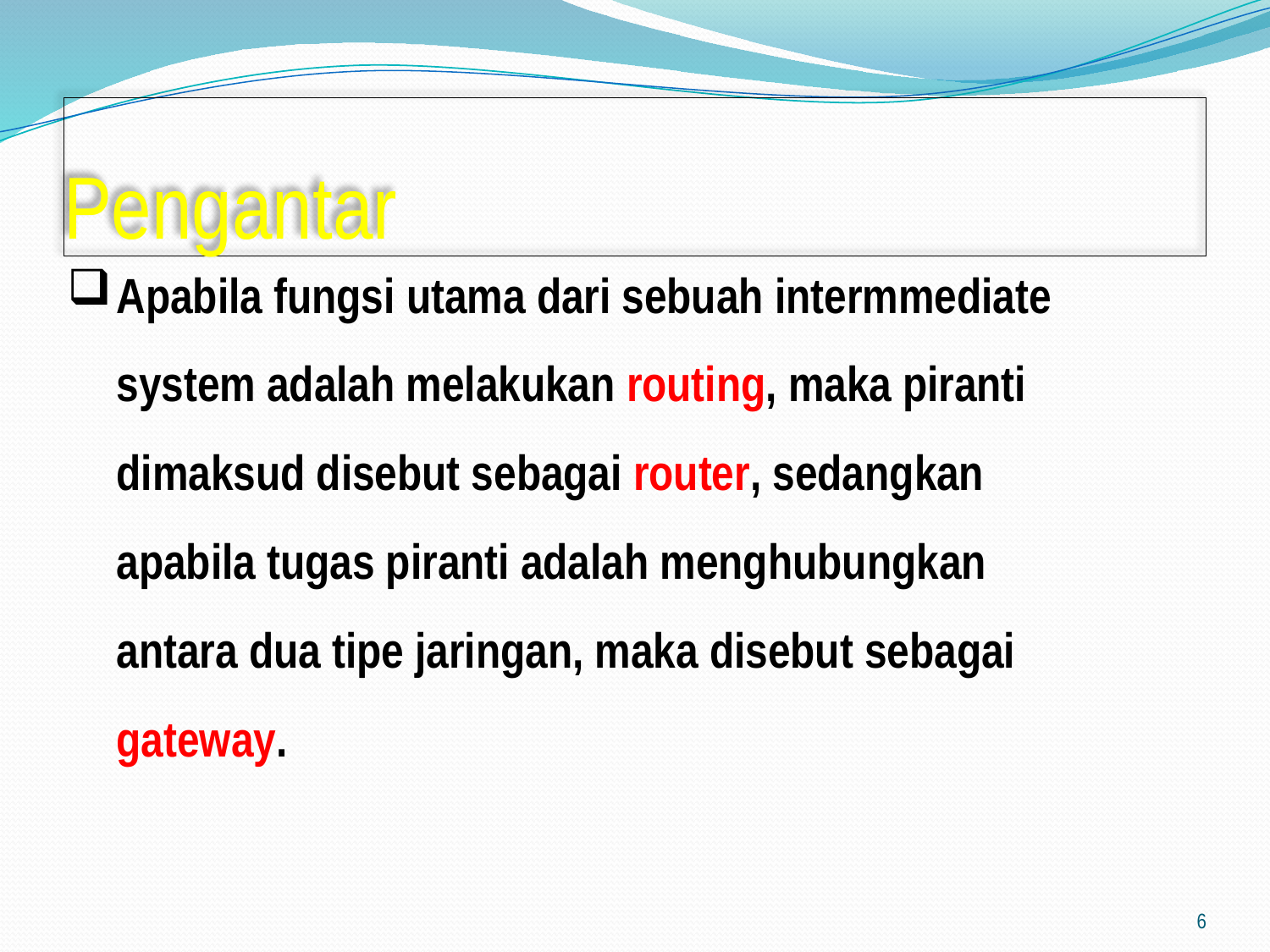

# Pengantar
Apabila fungsi utama dari sebuah intermmediate system adalah melakukan routing, maka piranti dimaksud disebut sebagai router, sedangkan apabila tugas piranti adalah menghubungkan antara dua tipe jaringan, maka disebut sebagai gateway.

6